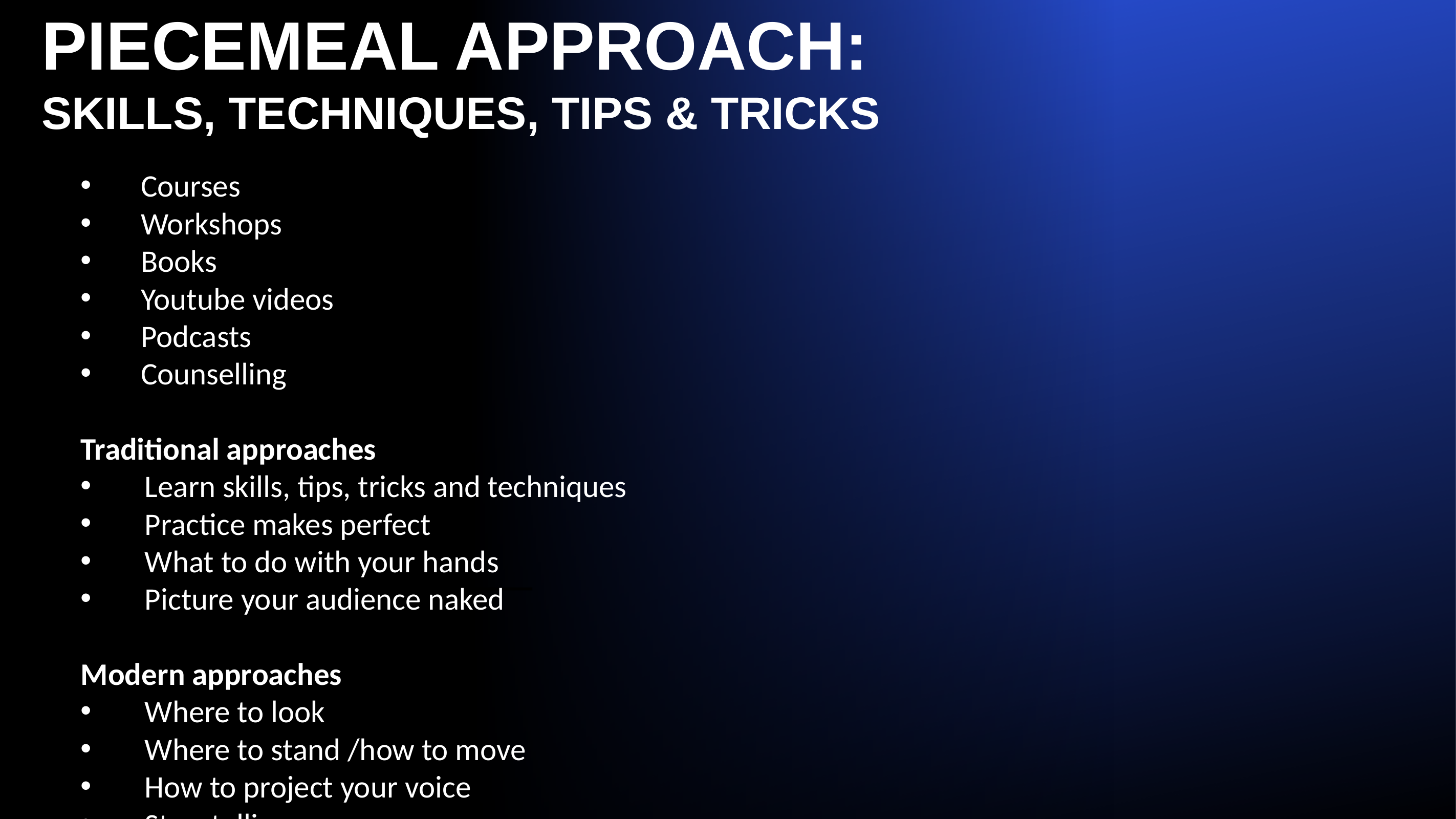

MISTAKE 3

PIECEMEAL APPROACH:
SKILLS, TECHNIQUES, TIPS & TRICKS
Courses
Workshops
Books
Youtube videos
Podcasts
Counselling

Traditional approaches
Learn skills, tips, tricks and techniques
Practice makes perfect
What to do with your hands
Picture your audience naked

Modern approaches
Where to look
Where to stand /how to move
How to project your voice
Storytelling
Breathing, meditation, relaxation, visualisation, affirmations
Modalities, NLP, EFT, hypnosis, positive thinking, power poses